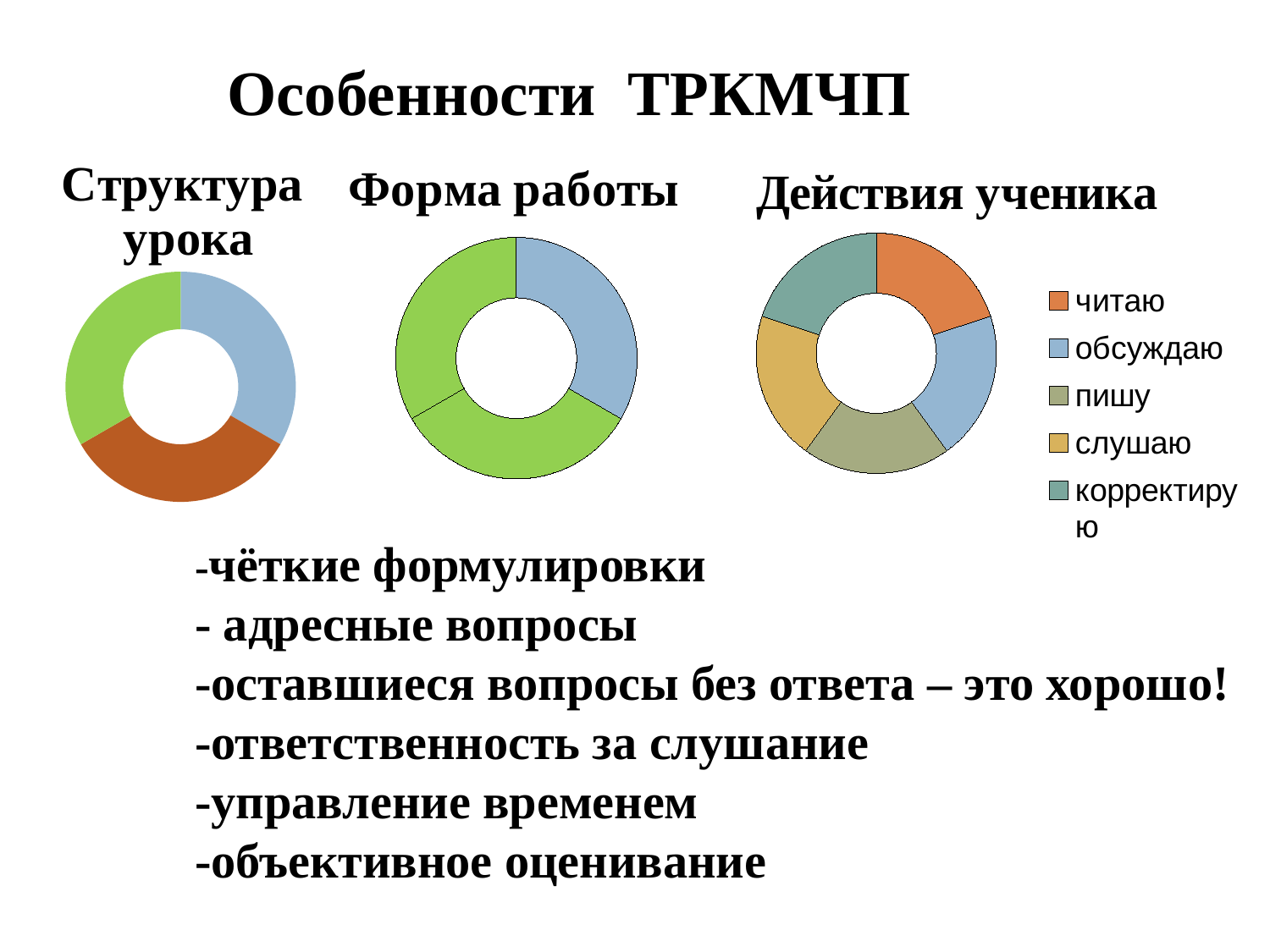

Особенности  ТРКМЧП

### Chart: Действия ученика

| Category | действия ученика |
|---|---|
| читаю | 4.0 |
| обсуждаю | 4.0 |
| пишу | 4.0 |
| слушаю | 4.0 |
| корректирую | 4.0 |

### Chart: Форма работы

| Category | форма работы |
|---|---|
| индивидуально | 4.0 |
| в паре | 4.0 |
| индивидуально | 4.0 |

### Chart: Структура
 урока

| Category | структура урока |
|---|---|
| стадия выэова | 4.0 |
| стадия осмсления | 4.0 |
| стадия ре | 4.0 |
-чёткие формулировки
- адресные вопросы
-оставшиеся вопросы без ответа – это хорошо!
-ответственность за слушание
-управление временем
-объективное оценивание